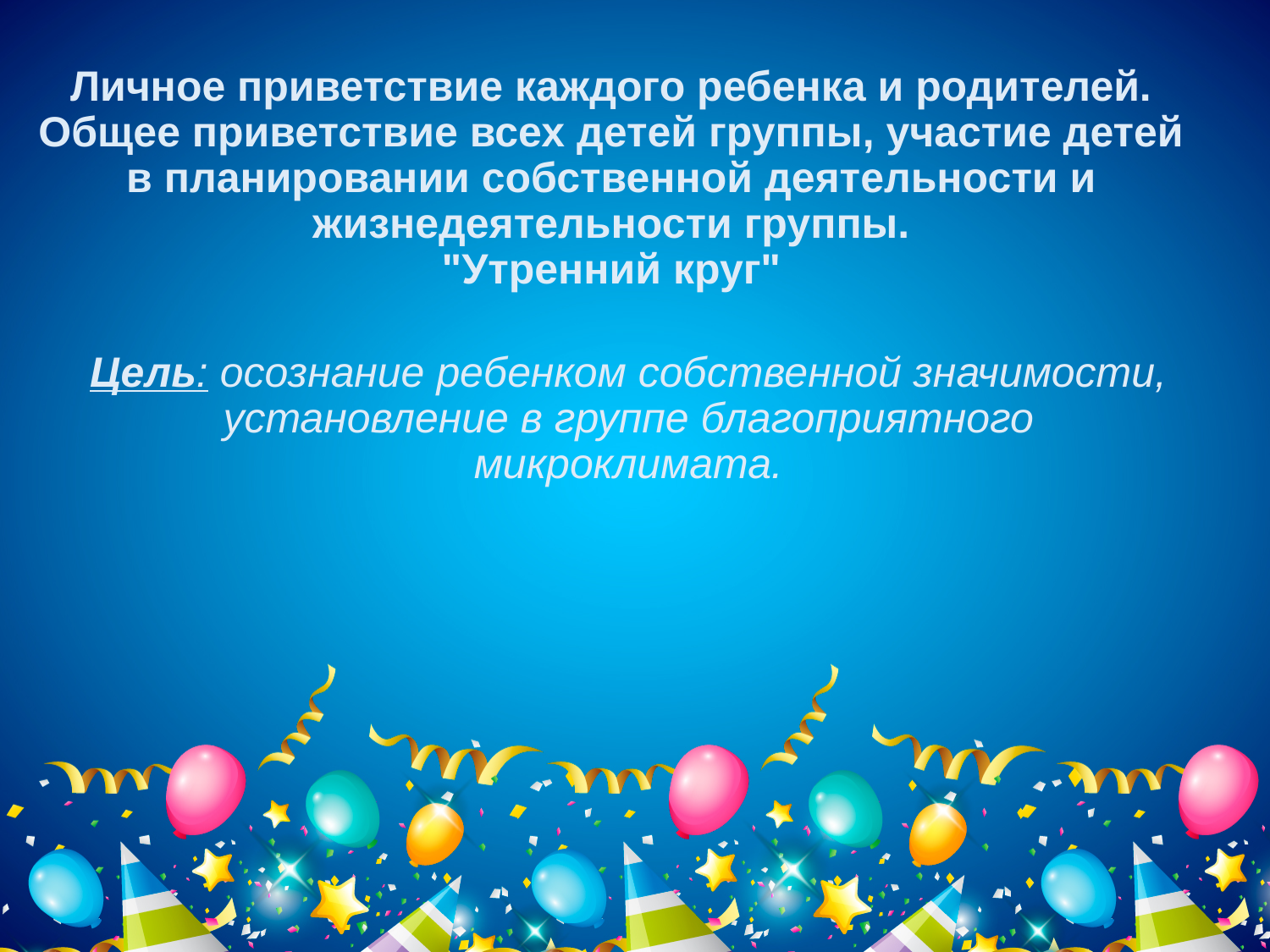

# Личное приветствие каждого ребенка и родителей. Общее приветствие всех детей группы, участие детей в планировании собственной деятельности и жизнедеятельности группы. "Утренний круг"
Цель: осознание ребенком собственной значимости, установление в группе благоприятного микроклимата.